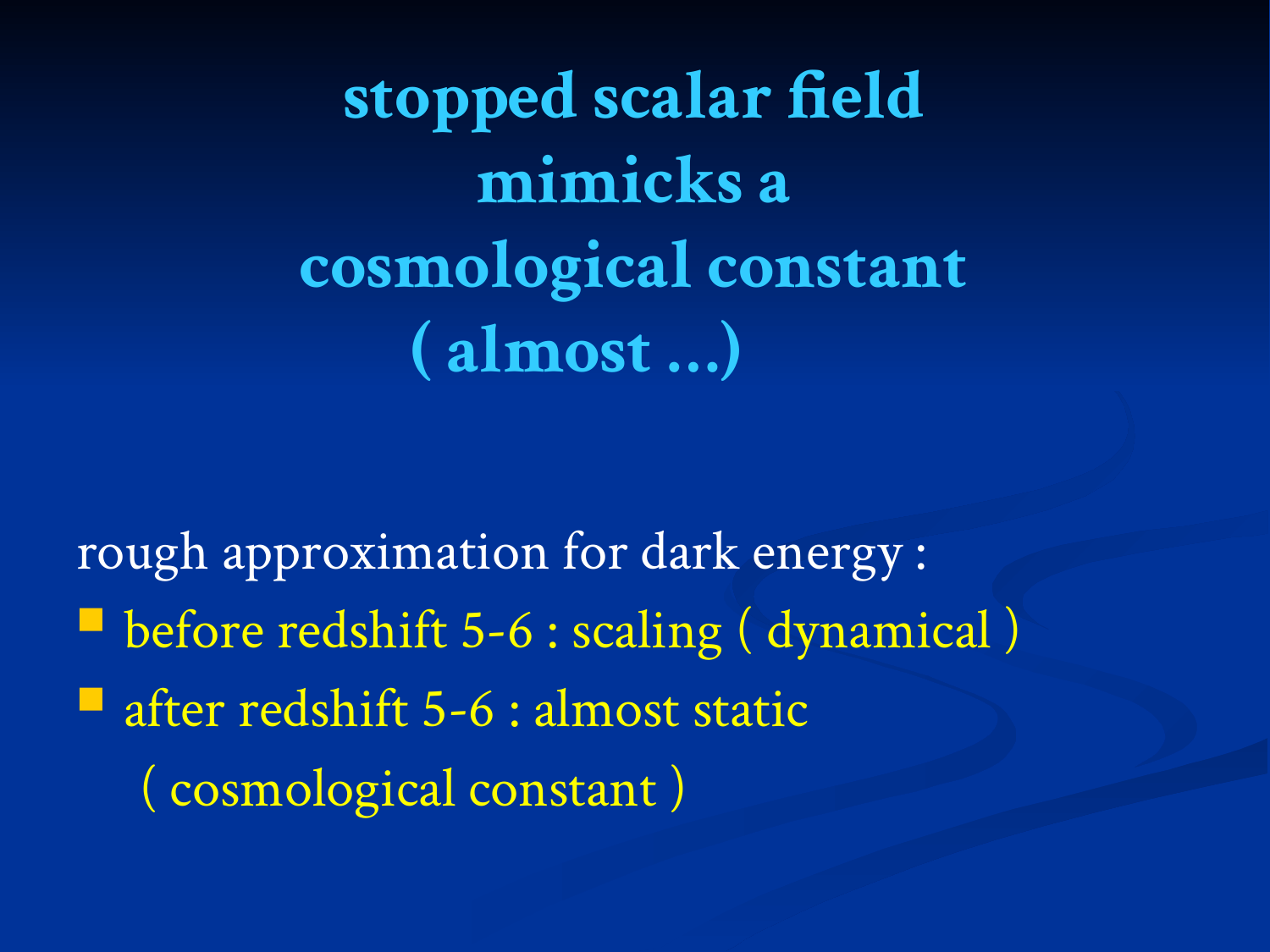

# stopped scalar field mimicks a cosmological constant ( almost …)
rough approximation for dark energy :
before redshift 5-6 : scaling ( dynamical )
after redshift 5-6 : almost static
     ( cosmological constant )